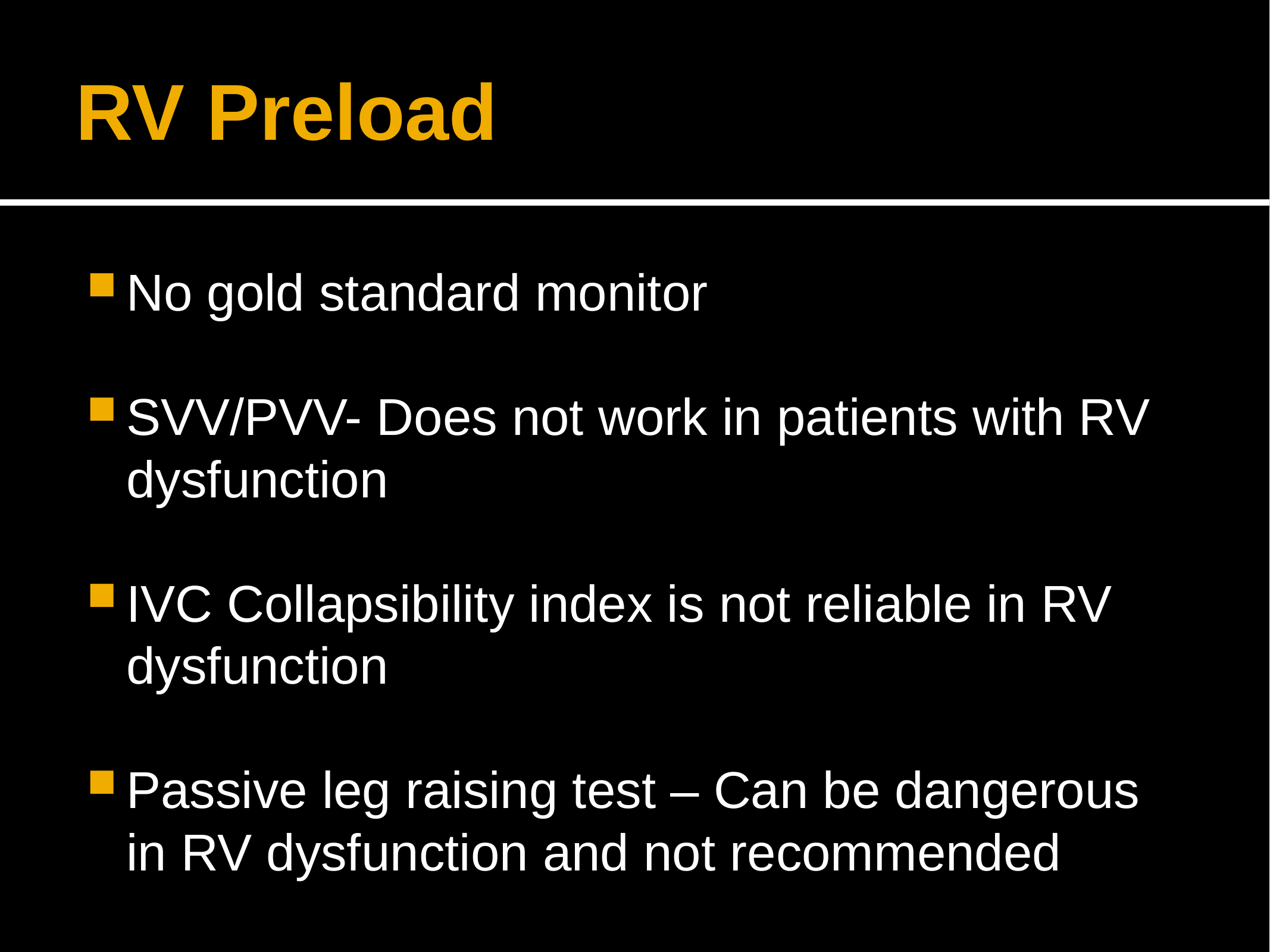

# RV Preload
No gold standard monitor

SVV/PVV- Does not work in patients with RV dysfunction

IVC Collapsibility index is not reliable in RV dysfunction

Passive leg raising test – Can be dangerous in RV dysfunction and not recommended